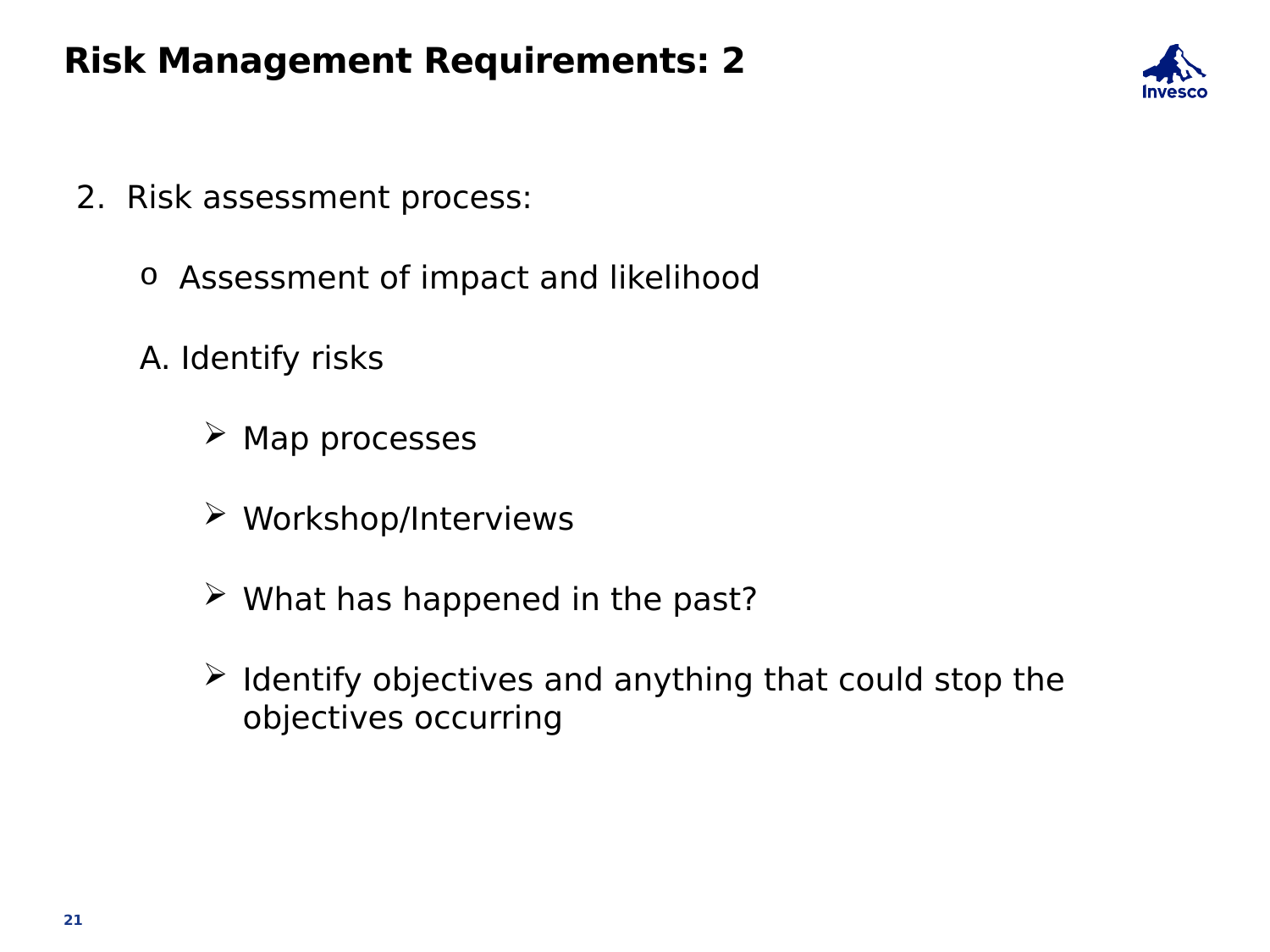

# Risk Management Requirements: 2
2.  Risk assessment process:
Assessment of impact and likelihood
A. Identify risks
Map processes
Workshop/Interviews
What has happened in the past?
Identify objectives and anything that could stop the objectives occurring
21